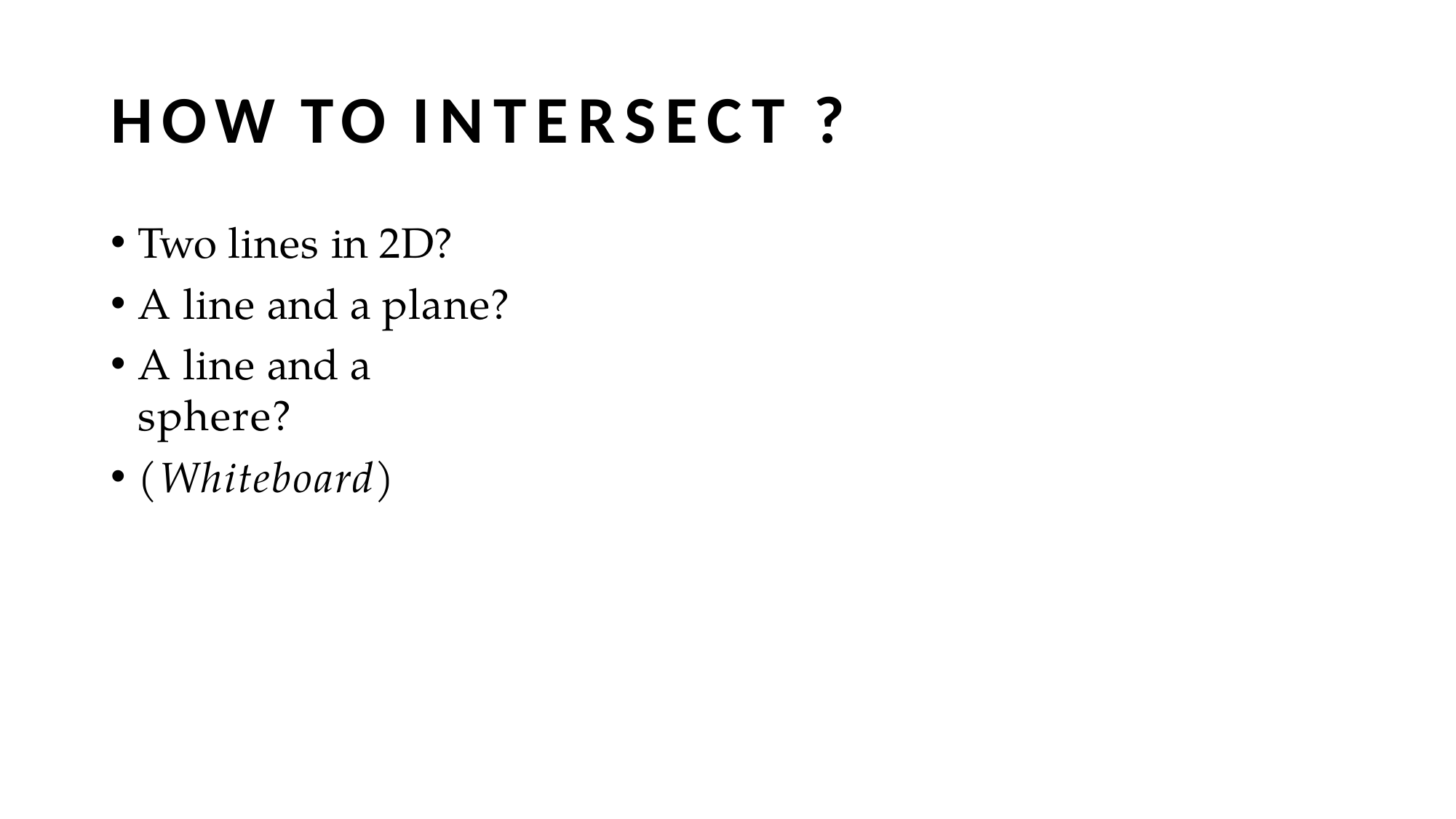

# HOW TO INTERSECT ?
Two lines in 2D?
A   line and a plane?
A   line and a sphere?
(Whiteboard)